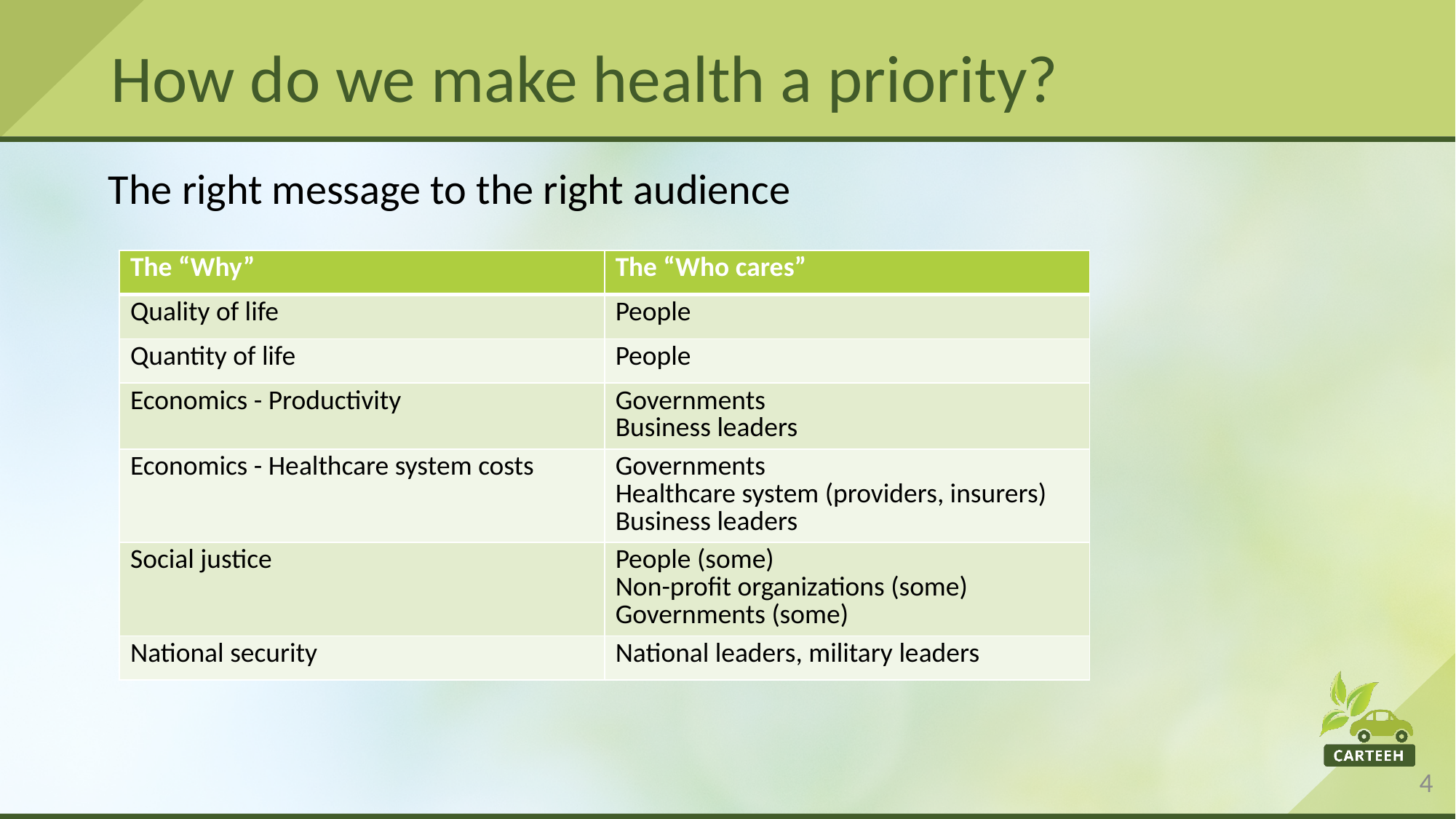

# How do we make health a priority?
The right message to the right audience

| The “Why” | The “Who cares” |
| --- | --- |
| Quality of life | People |
| Quantity of life | People |
| Economics - Productivity | Governments Business leaders |
| Economics - Healthcare system costs | Governments Healthcare system (providers, insurers) Business leaders |
| Social justice | People (some) Non-profit organizations (some) Governments (some) |
| National security | National leaders, military leaders |